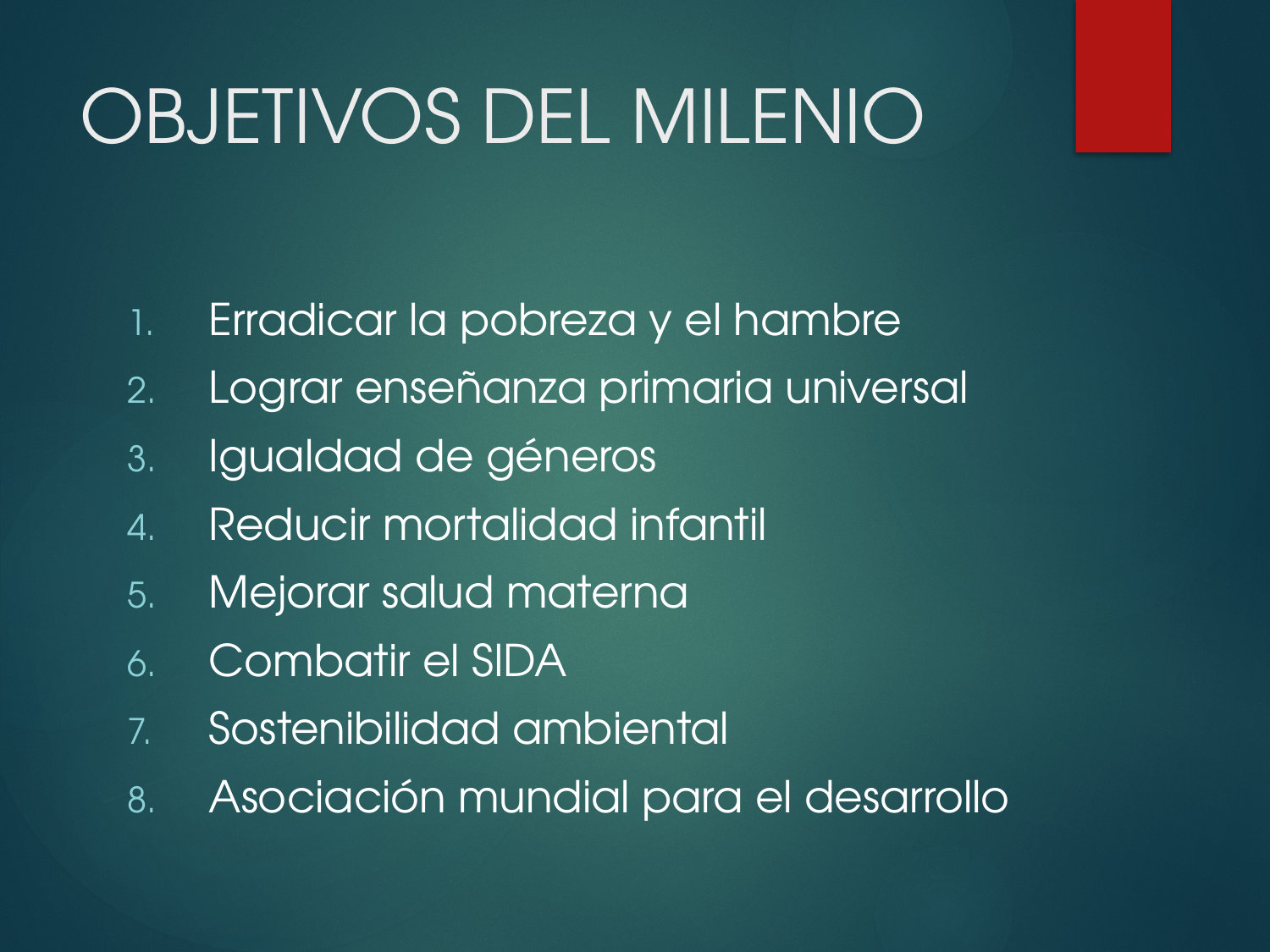

# OBJETIVOS DEL MILENIO
Erradicar la pobreza y el hambre
Lograr enseñanza primaria universal
Igualdad de géneros
Reducir mortalidad infantil
Mejorar salud materna
Combatir el SIDA
Sostenibilidad ambiental
Asociación mundial para el desarrollo